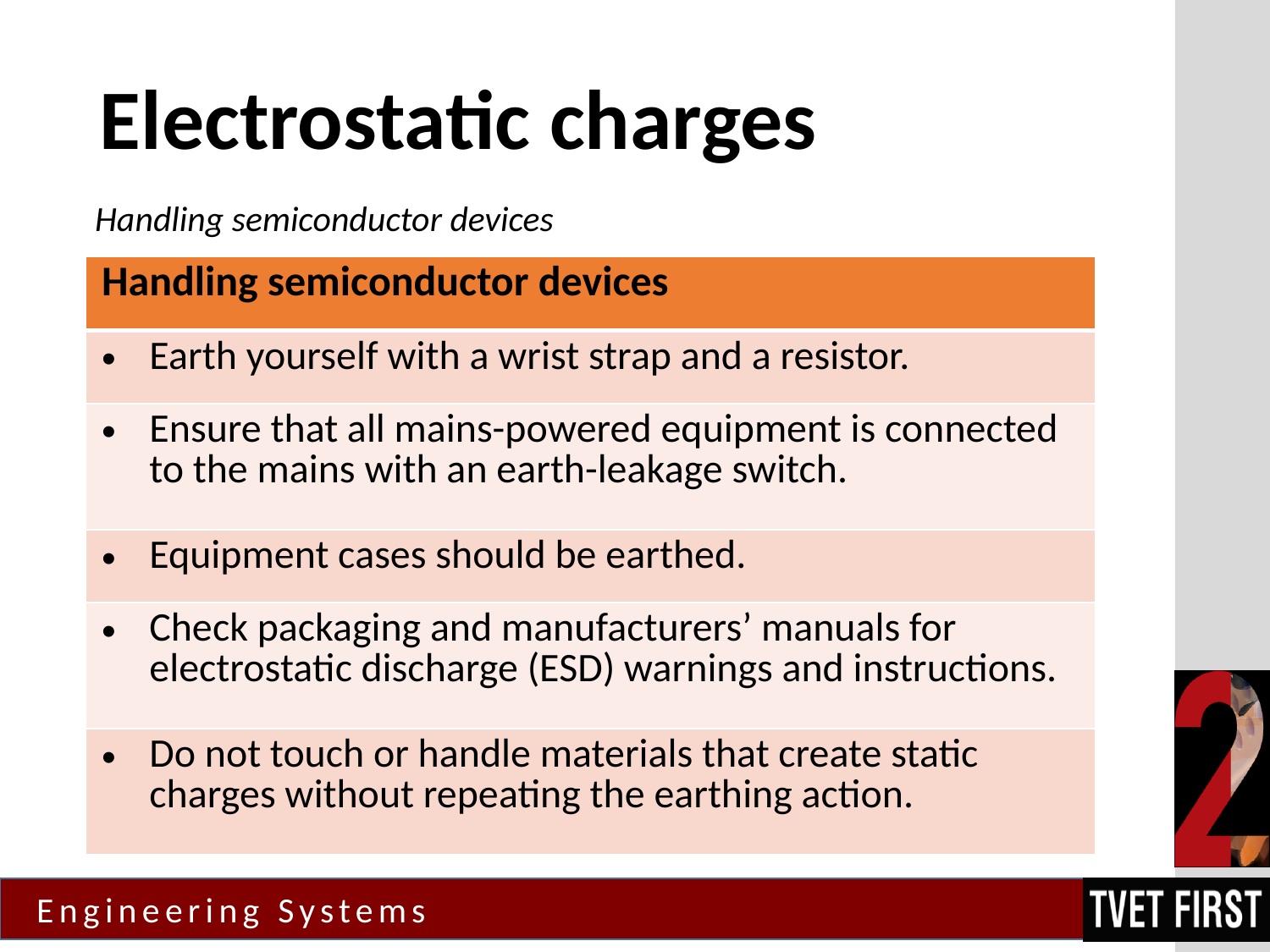

# Electrostatic charges
Handling semiconductor devices
| Handling semiconductor devices |
| --- |
| Earth yourself with a wrist strap and a resistor. |
| Ensure that all mains-powered equipment is connected to the mains with an earth-leakage switch. |
| Equipment cases should be earthed. |
| Check packaging and manufacturers’ manuals for electrostatic discharge (ESD) warnings and instructions. |
| Do not touch or handle materials that create static charges without repeating the earthing action. |